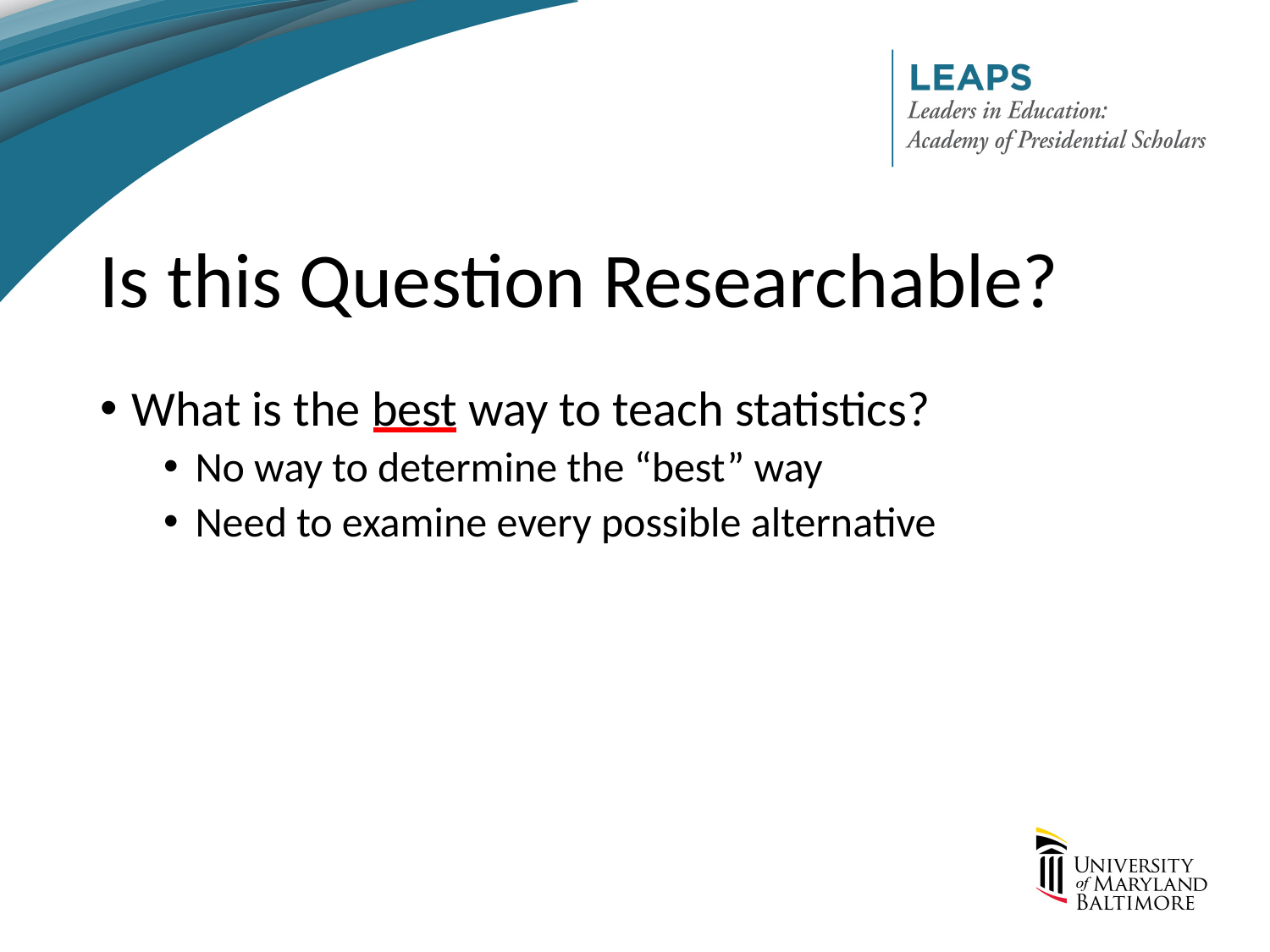

# Is this Question Researchable?
What is the best way to teach statistics?
No way to determine the “best” way
Need to examine every possible alternative